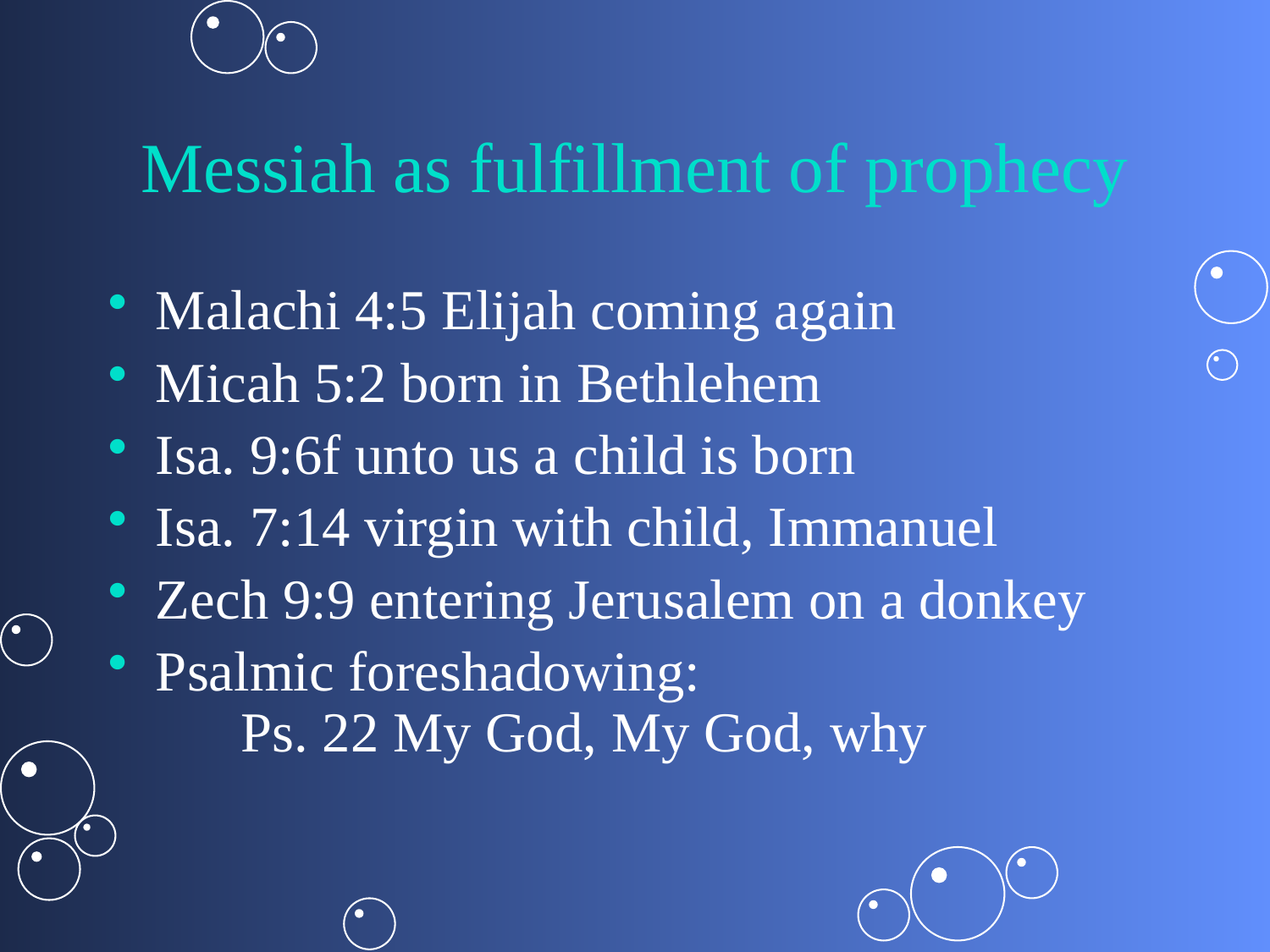

# Messiah as fulfillment of prophecy
Malachi 4:5 Elijah coming again
Micah 5:2 born in Bethlehem
Isa. 9:6f unto us a child is born
Isa. 7:14 virgin with child, Immanuel
Zech 9:9 entering Jerusalem on a donkey
Psalmic foreshadowing:
      Ps. 22 My God, My God, why